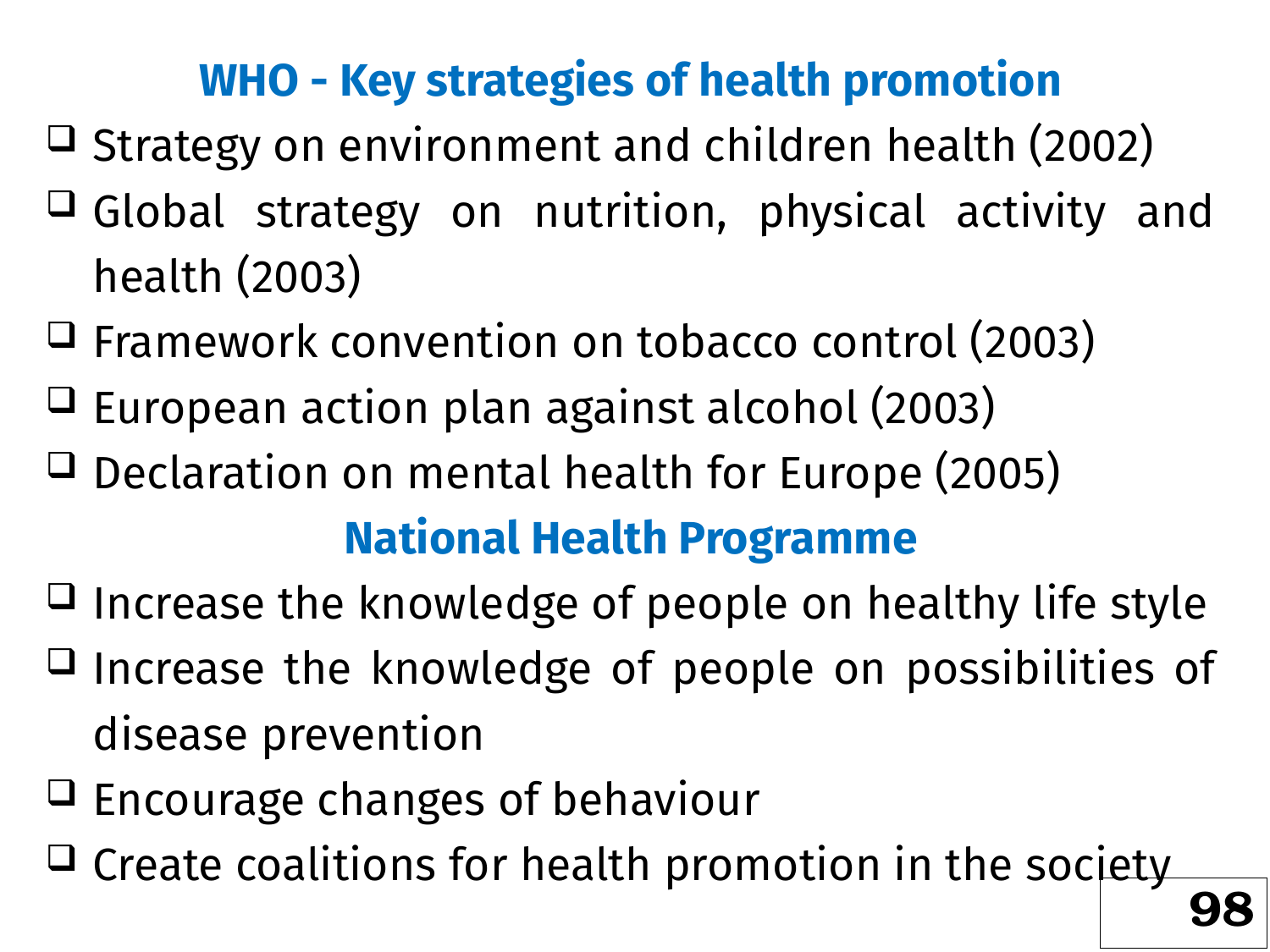

WHO - Key strategies of health promotion
Strategy on environment and children health (2002)
Global strategy on nutrition, physical activity and health (2003)
Framework convention on tobacco control (2003)
European action plan against alcohol (2003)
Declaration on mental health for Europe (2005)
National Health Programme
Increase the knowledge of people on healthy life style
Increase the knowledge of people on possibilities of disease prevention
Encourage changes of behaviour
Create coalitions for health promotion in the society

98